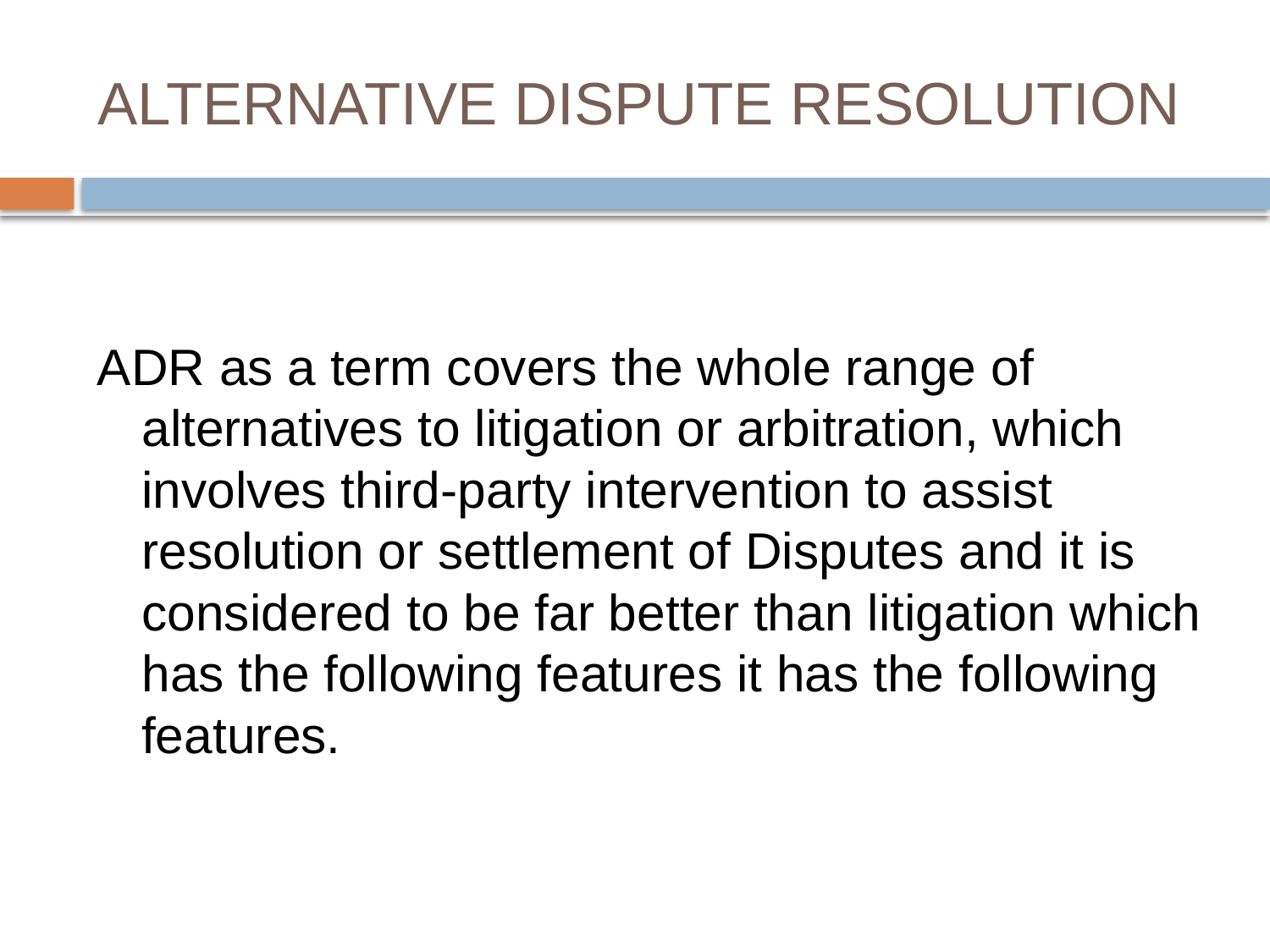

# ALTERNATIVE DISPUTE RESOLUTION
ADR as a term covers the whole range of alternatives to litigation or arbitration, which involves third-party intervention to assist resolution or settlement of Disputes and it is considered to be far better than litigation which has the following features it has the following features.